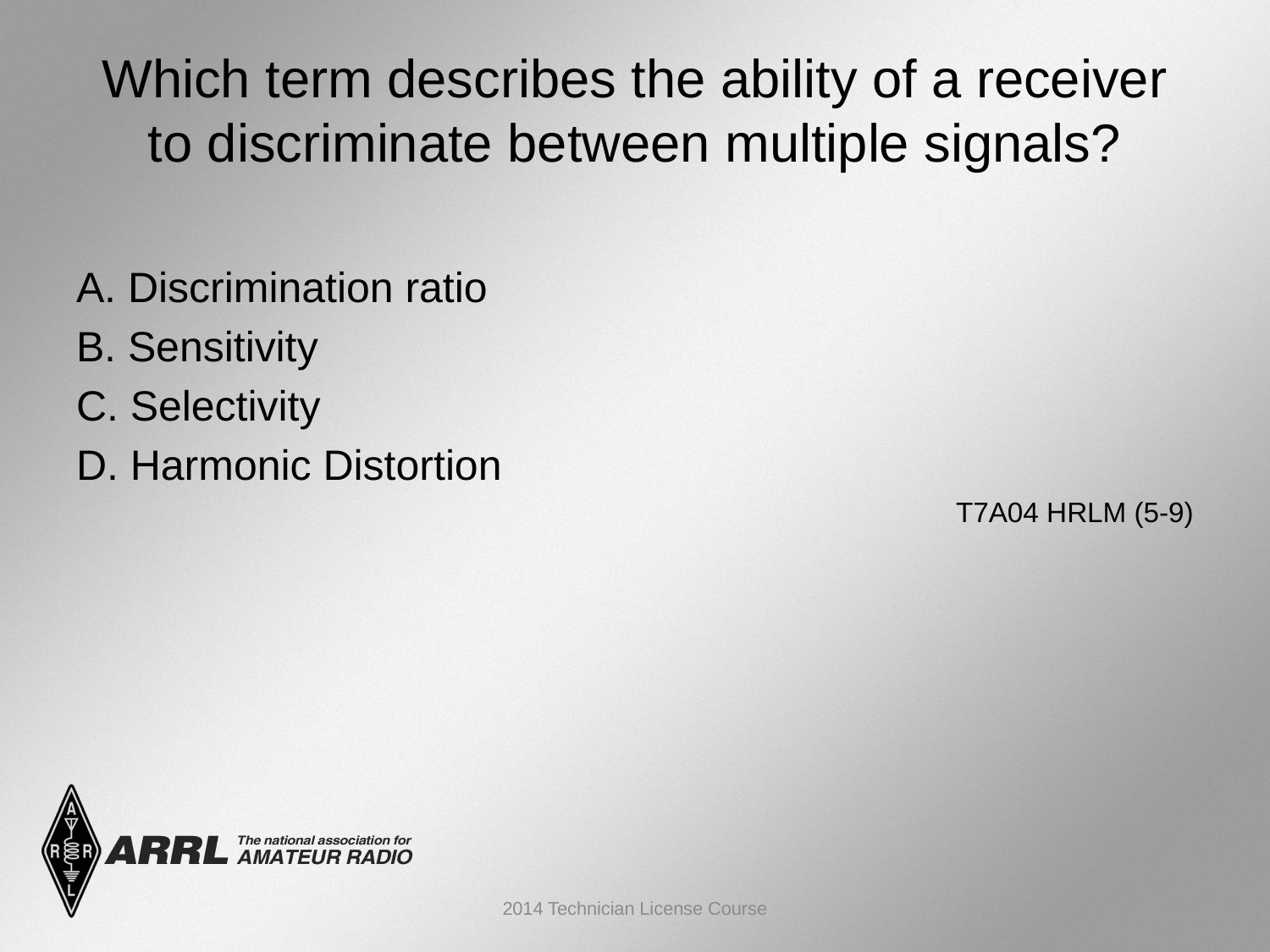

# Which term describes the ability of a receiver to discriminate between multiple signals?
A. Discrimination ratio
B. Sensitivity
C. Selectivity
D. Harmonic Distortion
 T7A04 HRLM (5-9)
2014 Technician License Course